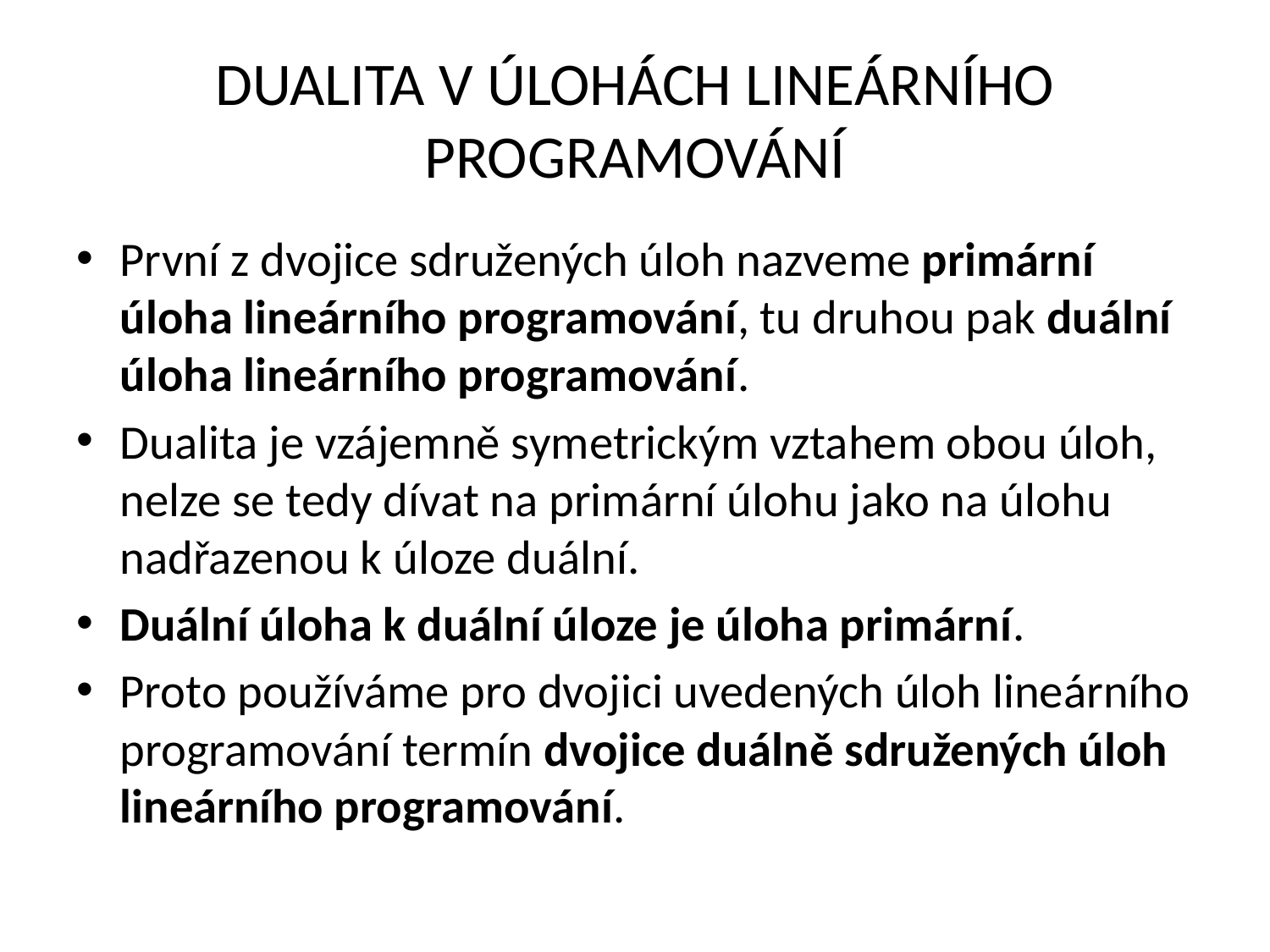

# Dualita v úlohách lineárního programování
První z dvojice sdružených úloh nazveme primární úloha lineárního programování, tu druhou pak duální úloha lineárního programování.
Dualita je vzájemně symetrickým vztahem obou úloh, nelze se tedy dívat na primární úlohu jako na úlohu nadřazenou k úloze duální.
Duální úloha k duální úloze je úloha primární.
Proto používáme pro dvojici uvedených úloh lineárního programování termín dvojice duálně sdružených úloh lineárního programování.